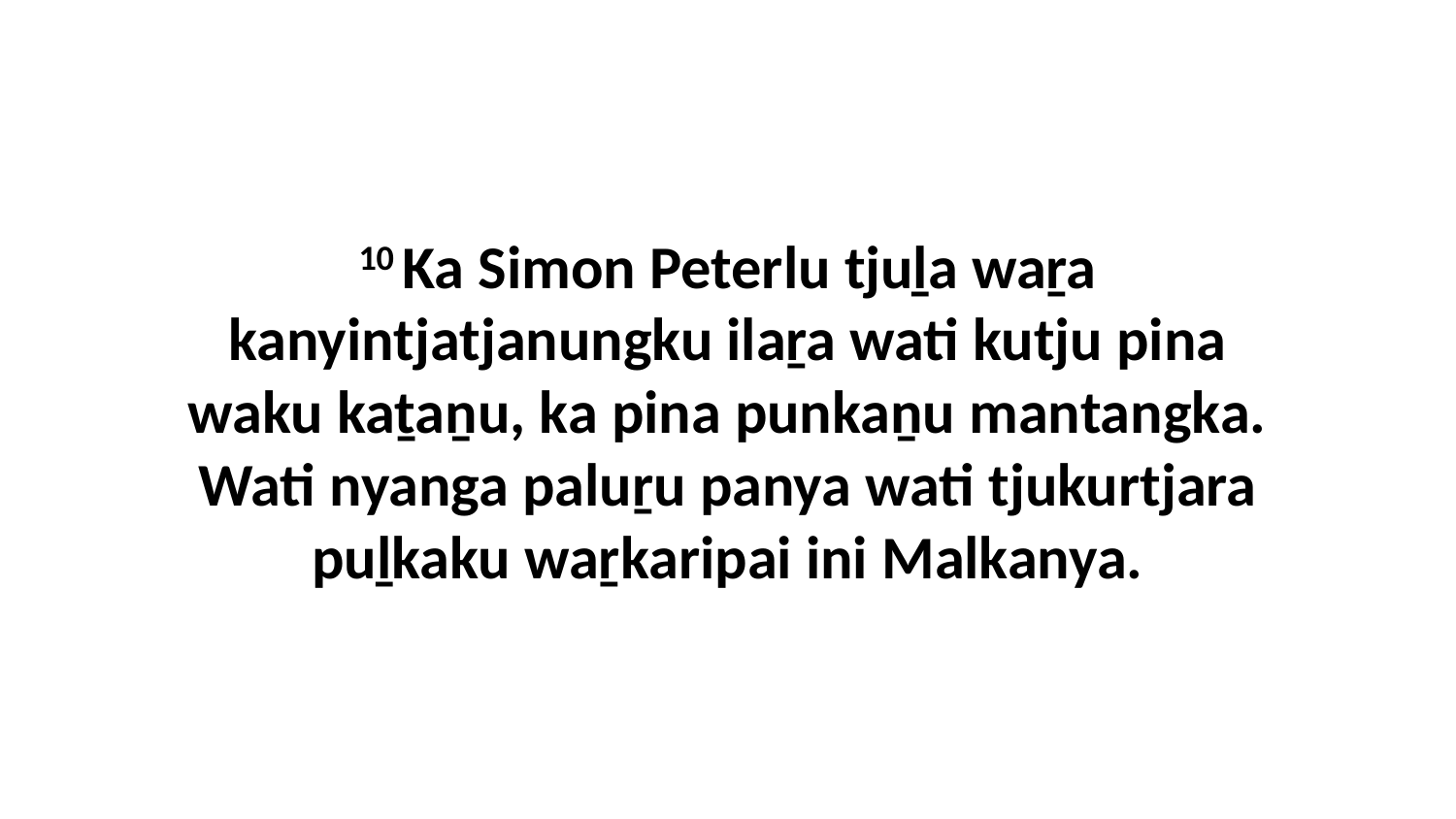

10 Ka Simon Peterlu tjuḻa waṟa kanyintjatjanungku ilaṟa wati kutju pina waku kaṯaṉu, ka pina punkaṉu mantangka. Wati nyanga paluṟu panya wati tjukurtjara puḻkaku waṟkaripai ini Malkanya.